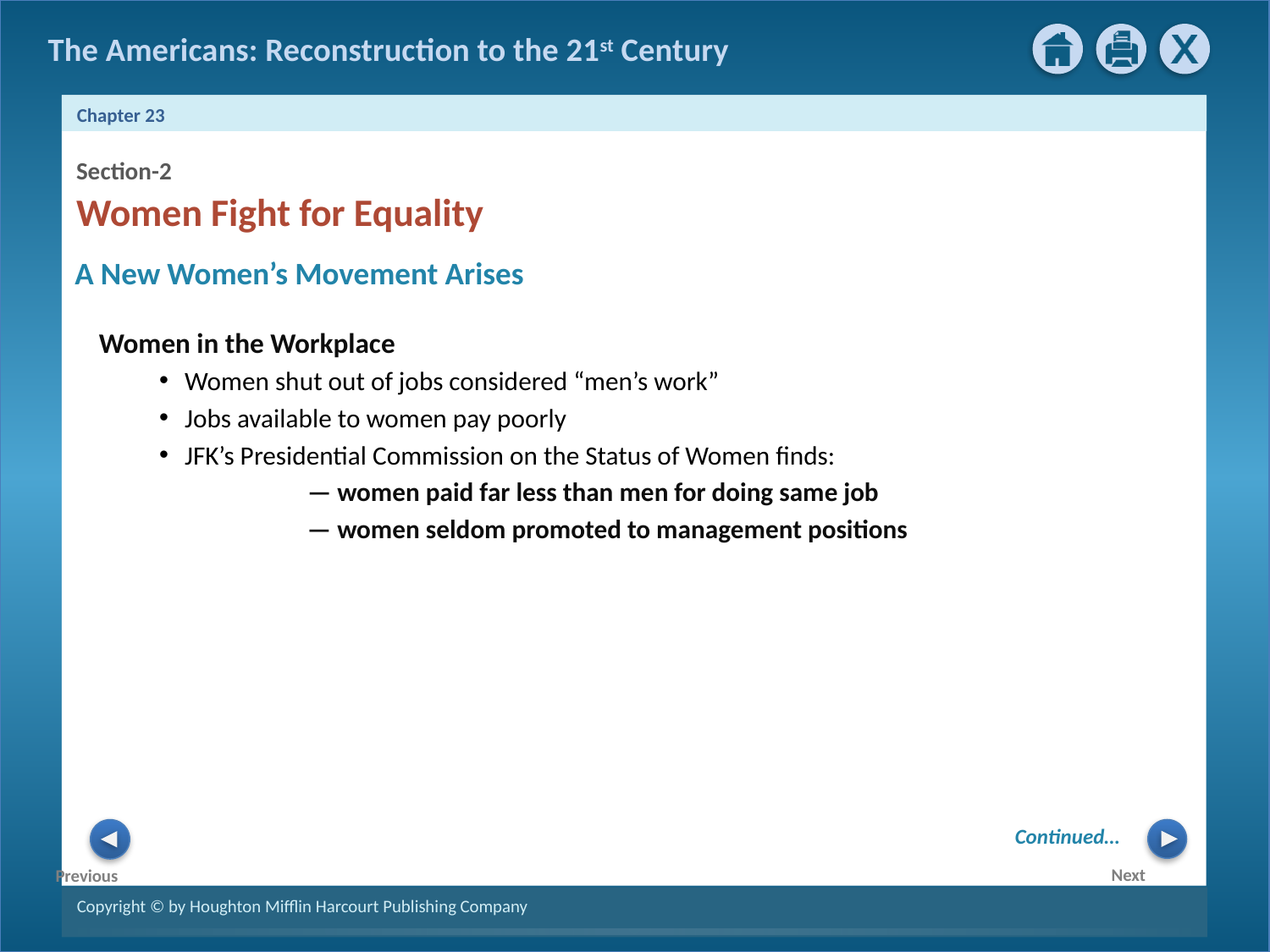

Section-2
Women Fight for Equality
A New Women’s Movement Arises
    Women in the Workplace
Women shut out of jobs considered “men’s work”
Jobs available to women pay poorly
JFK’s Presidential Commission on the Status of Women finds:
                         — women paid far less than men for doing same job
                         — women seldom promoted to management positions

Continued…